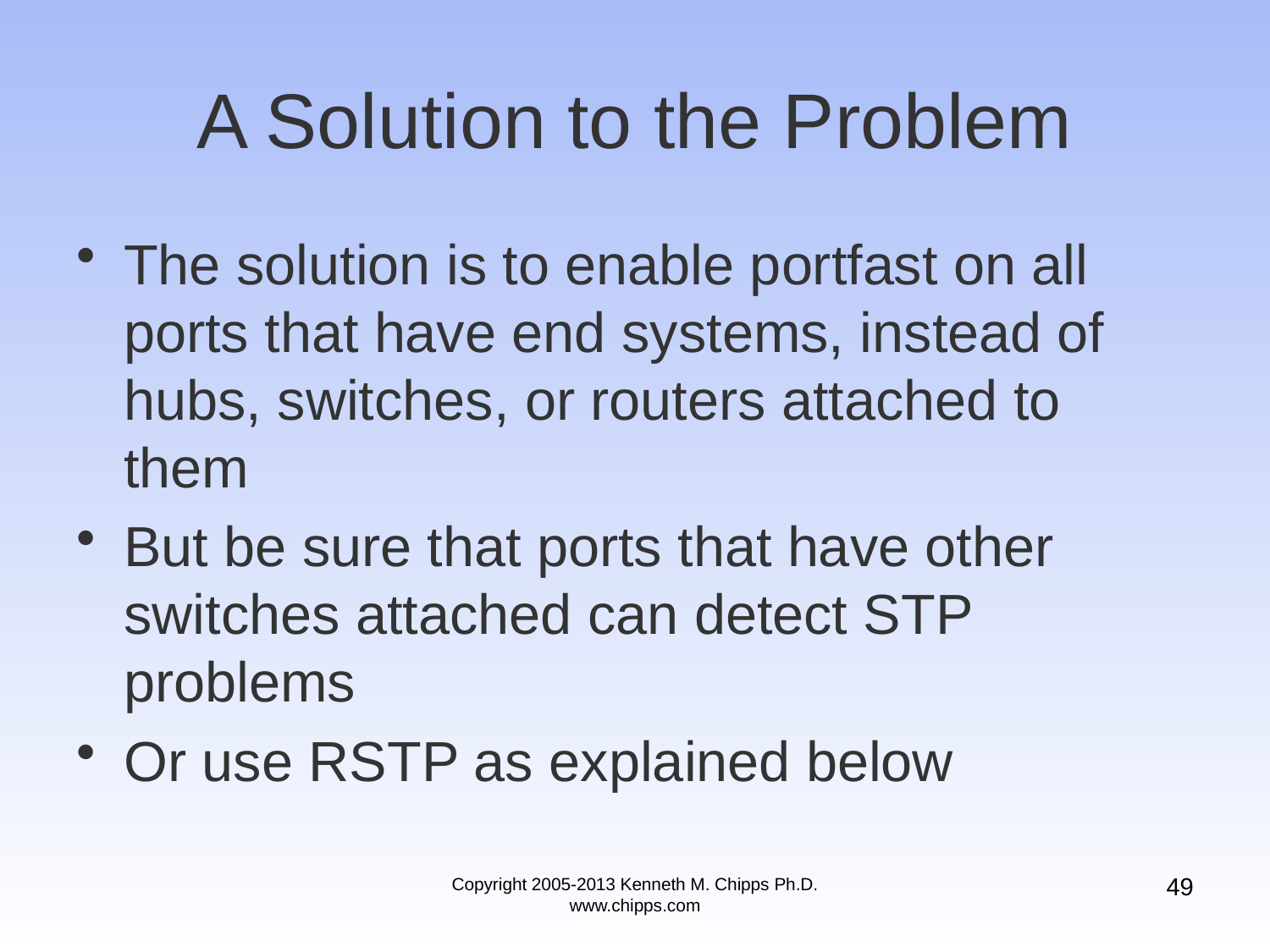

# A Solution to the Problem
The solution is to enable portfast on all ports that have end systems, instead of hubs, switches, or routers attached to them
But be sure that ports that have other switches attached can detect STP problems
Or use RSTP as explained below
49
Copyright 2005-2013 Kenneth M. Chipps Ph.D. www.chipps.com